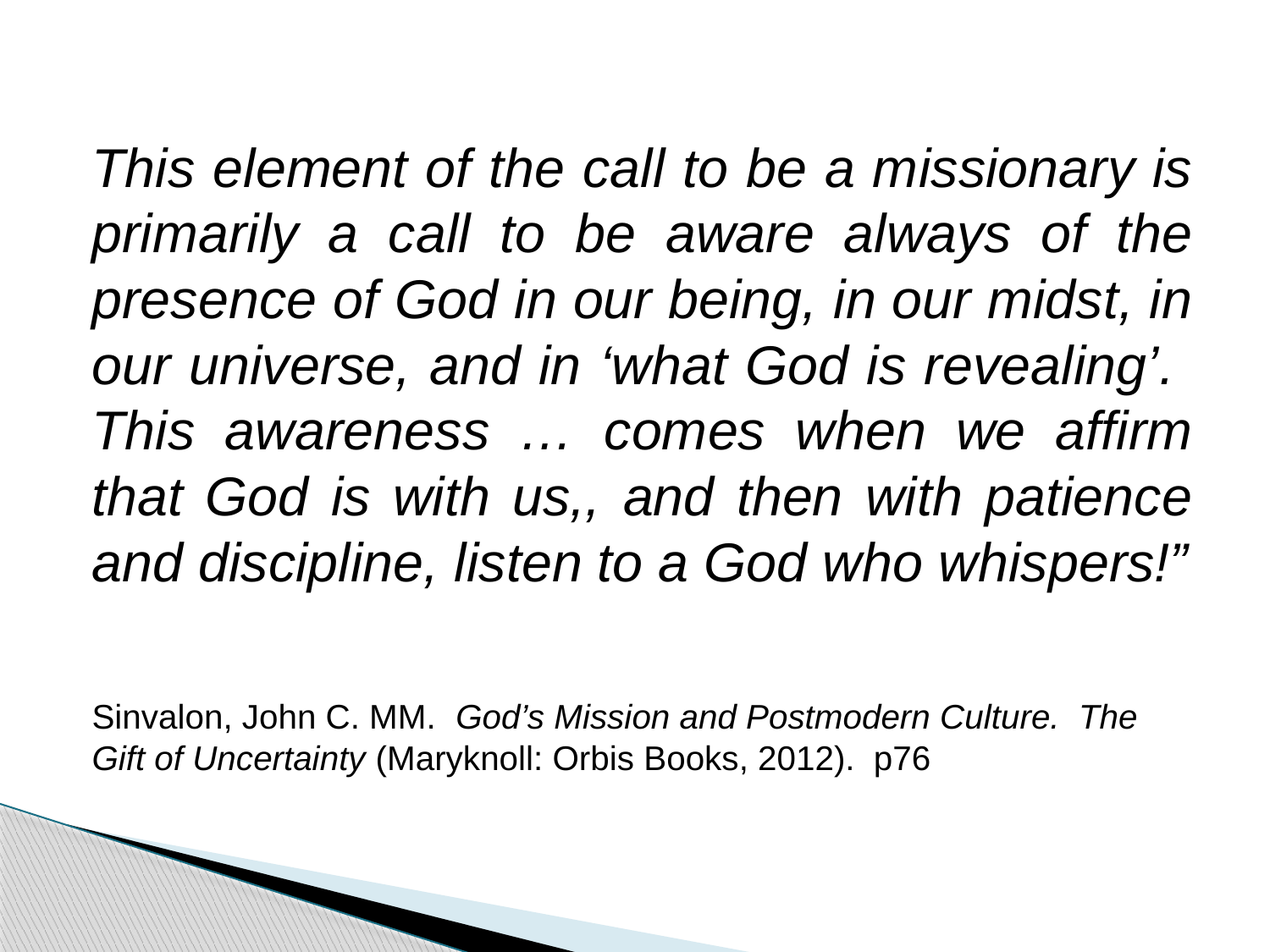

This element of the call to be a missionary is primarily a call to be aware always of the presence of God in our being, in our midst, in our universe, and in ‘what God is revealing’.  This awareness … comes when we affirm that God is with us,, and then with patience and discipline, listen to a God who whispers!”

Sinvalon, John C. MM.  God’s Mission and Postmodern Culture.  The Gift of Uncertainty (Maryknoll: Orbis Books, 2012).  p76